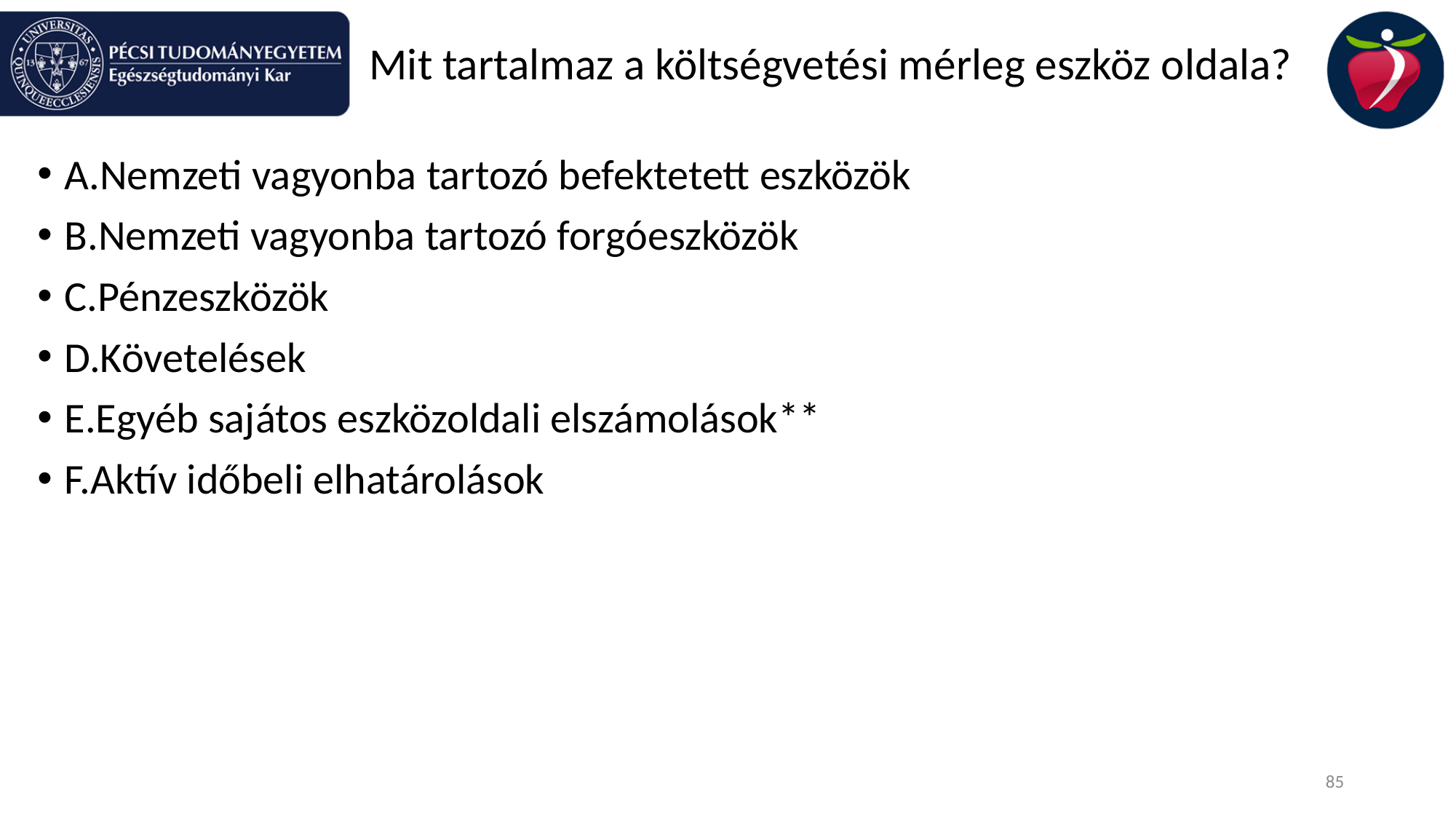

# Mit tartalmaz a költségvetési mérleg eszköz oldala?
A.Nemzeti vagyonba tartozó befektetett eszközök
B.Nemzeti vagyonba tartozó forgóeszközök
C.Pénzeszközök
D.Követelések
E.Egyéb sajátos eszközoldali elszámolások**
F.Aktív időbeli elhatárolások
85